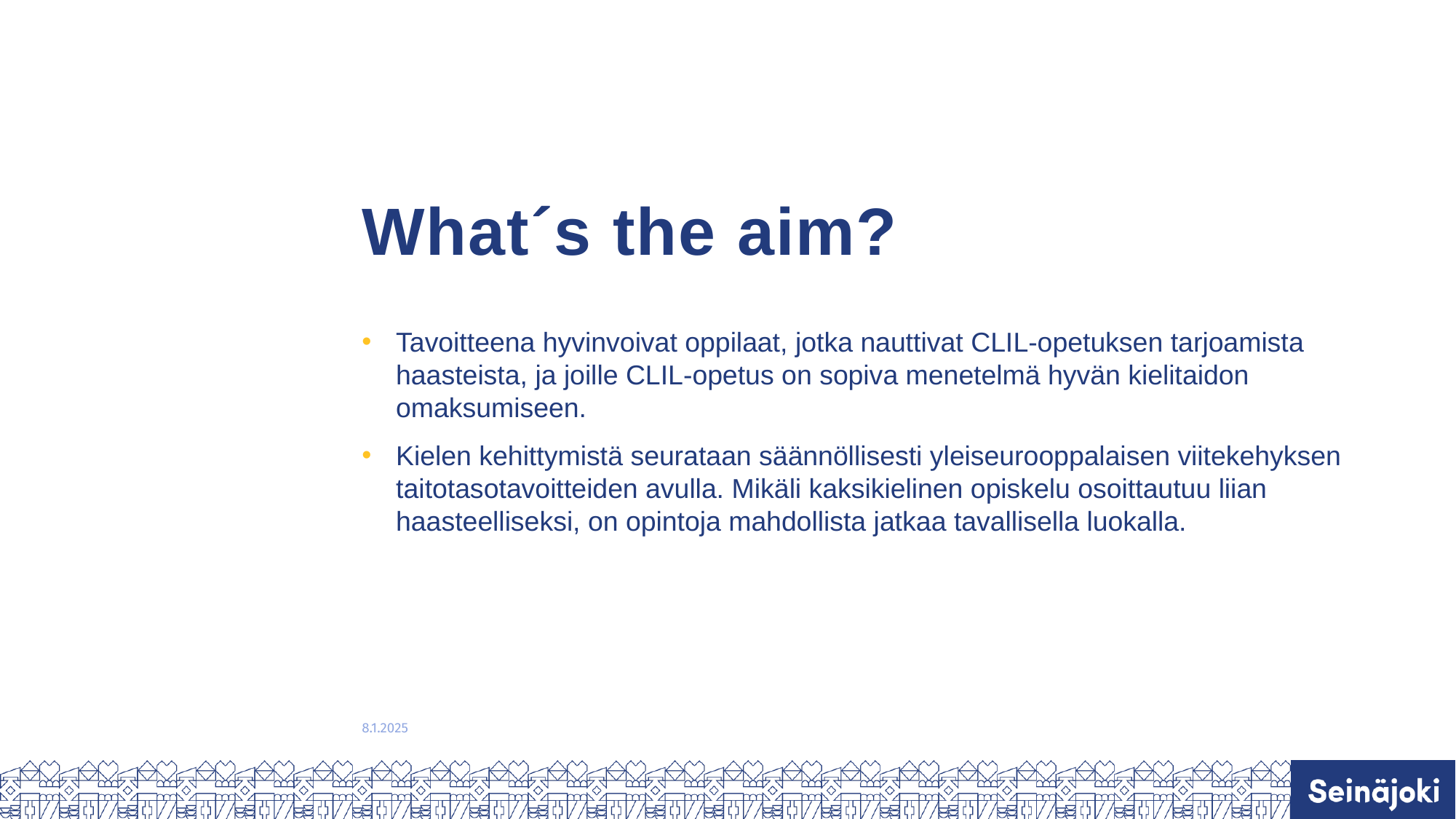

# What´s the aim?
Tavoitteena hyvinvoivat oppilaat, jotka nauttivat CLIL-opetuksen tarjoamista haasteista, ja joille CLIL-opetus on sopiva menetelmä hyvän kielitaidon omaksumiseen.
Kielen kehittymistä seurataan säännöllisesti yleiseurooppalaisen viitekehyksen taitotasotavoitteiden avulla. Mikäli kaksikielinen opiskelu osoittautuu liian haasteelliseksi, on opintoja mahdollista jatkaa tavallisella luokalla.
8.1.2025